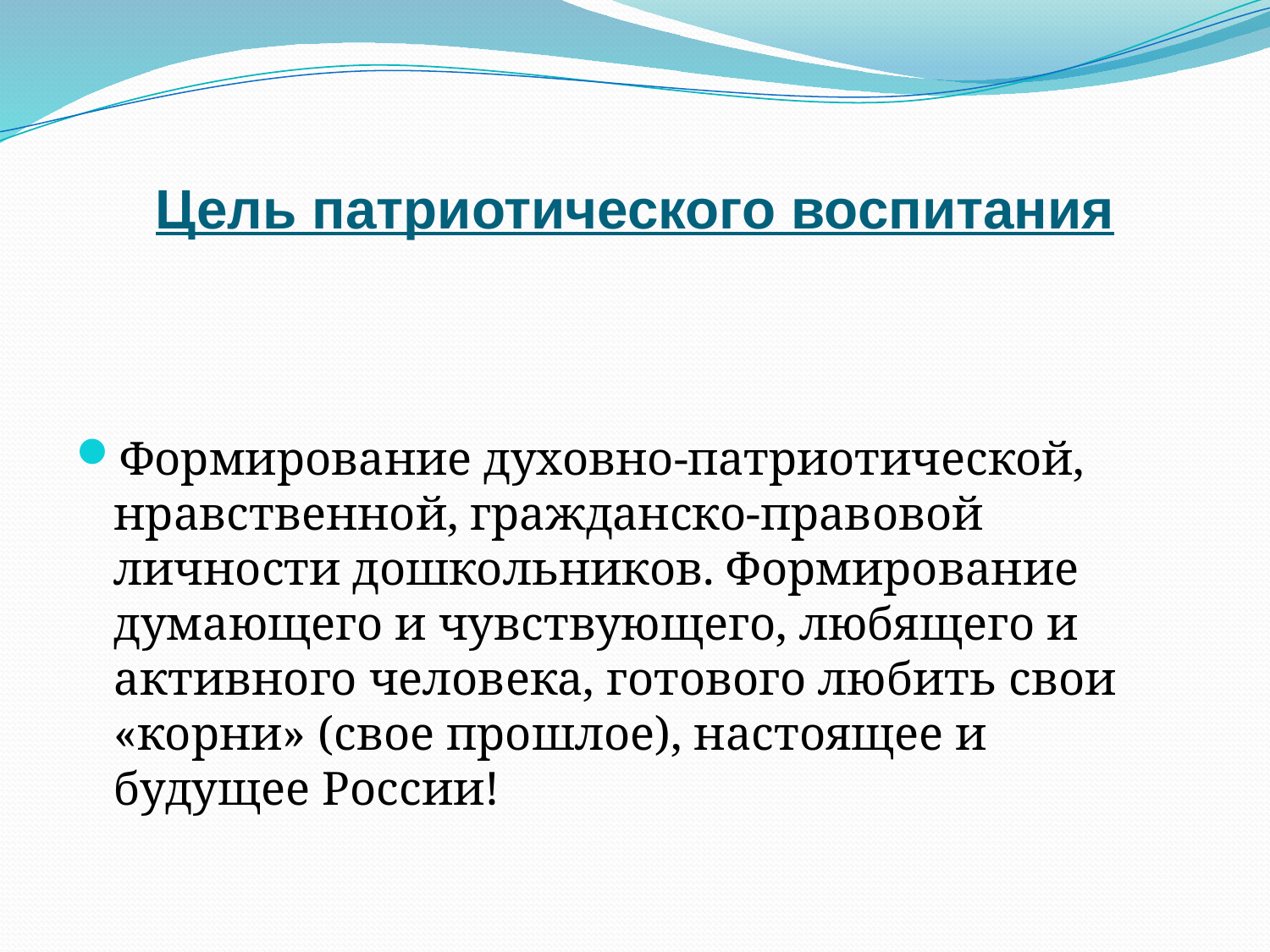

# Цель патриотического воспитания
Формирование духовно-патриотической, нравственной, гражданско-правовой личности дошкольников. Формирование думающего и чувствующего, любящего и активного человека, готового любить свои «корни» (свое прошлое), настоящее и будущее России!